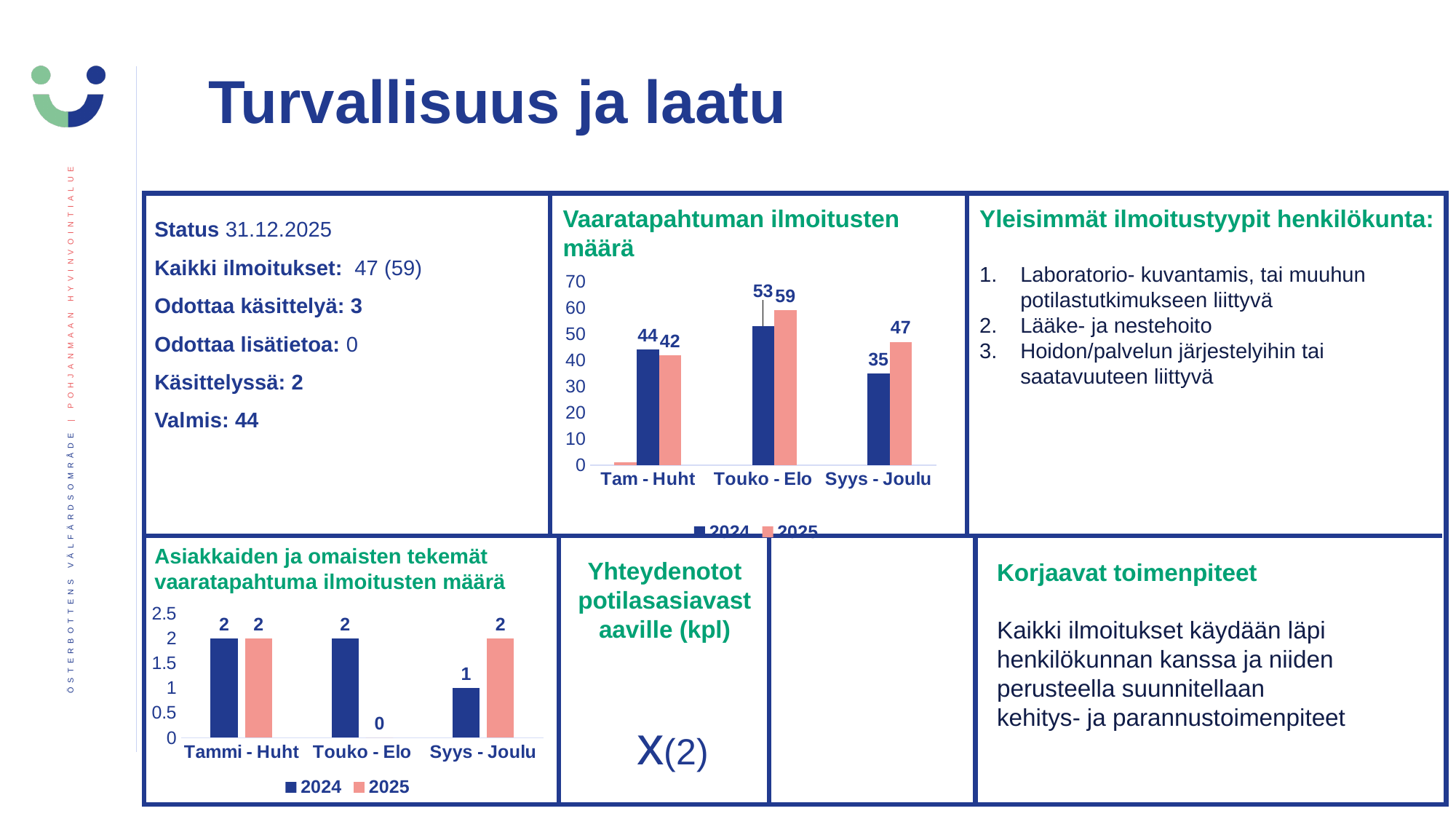

Turvallisuus ja laatu
Status 31.12.2025
Kaikki ilmoitukset:  47 (59)
Odottaa käsittelyä: 3
Odottaa lisätietoa: 0
Käsittelyssä: 2
Valmis: 44

Vaaratapahtuman ilmoitusten määrä
Yleisimmät ilmoitustyypit henkilökunta:

Laboratorio- kuvantamis, tai muuhun potilastutkimukseen liittyvä
Lääke- ja nestehoito
Hoidon/palvelun järjestelyihin tai saatavuuteen liittyvä

[unsupported chart]

Asiakkaiden ja omaisten tekemät vaaratapahtuma ilmoitusten määrä
Yhteydenotot potilasasiavastaaville (kpl)
Korjaavat toimenpiteet

### Chart

| Category | 2024 | 2025 |
|---|---|---|
| Tammi - Huht | 2.0 | 2.0 |
| Touko - Elo | 2.0 | 0.0 |
| Syys - Joulu | 1.0 | 2.0 |
Kaikki ilmoitukset käydään läpi henkilökunnan kanssa ja niiden perusteella suunnitellaan kehitys- ja parannustoimenpiteet.
 x(2)